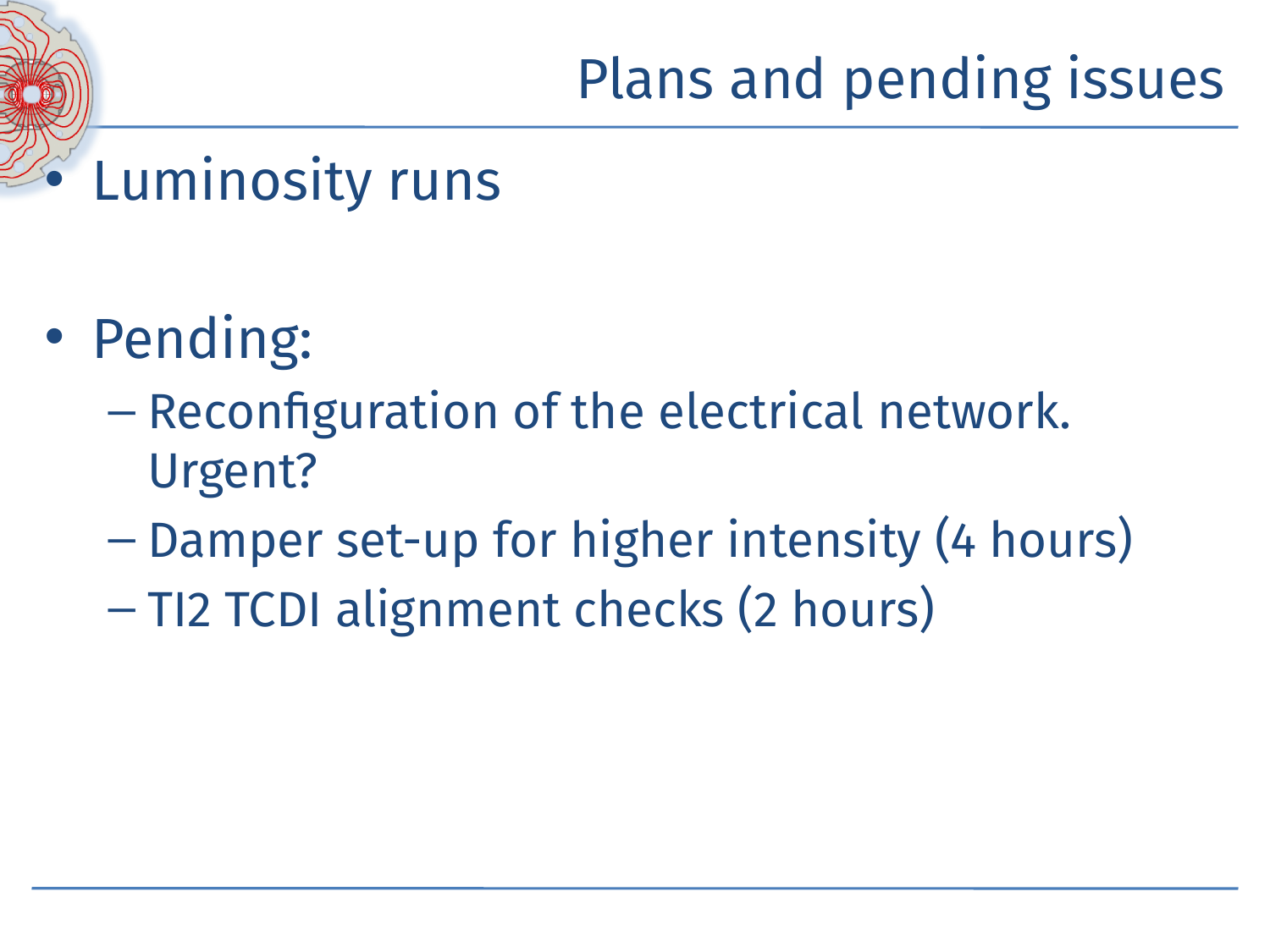

# Plans and pending issues
Luminosity runs

Pending:
Reconfiguration of the electrical network. Urgent?
Damper set-up for higher intensity (4 hours)
TI2 TCDI alignment checks (2 hours)